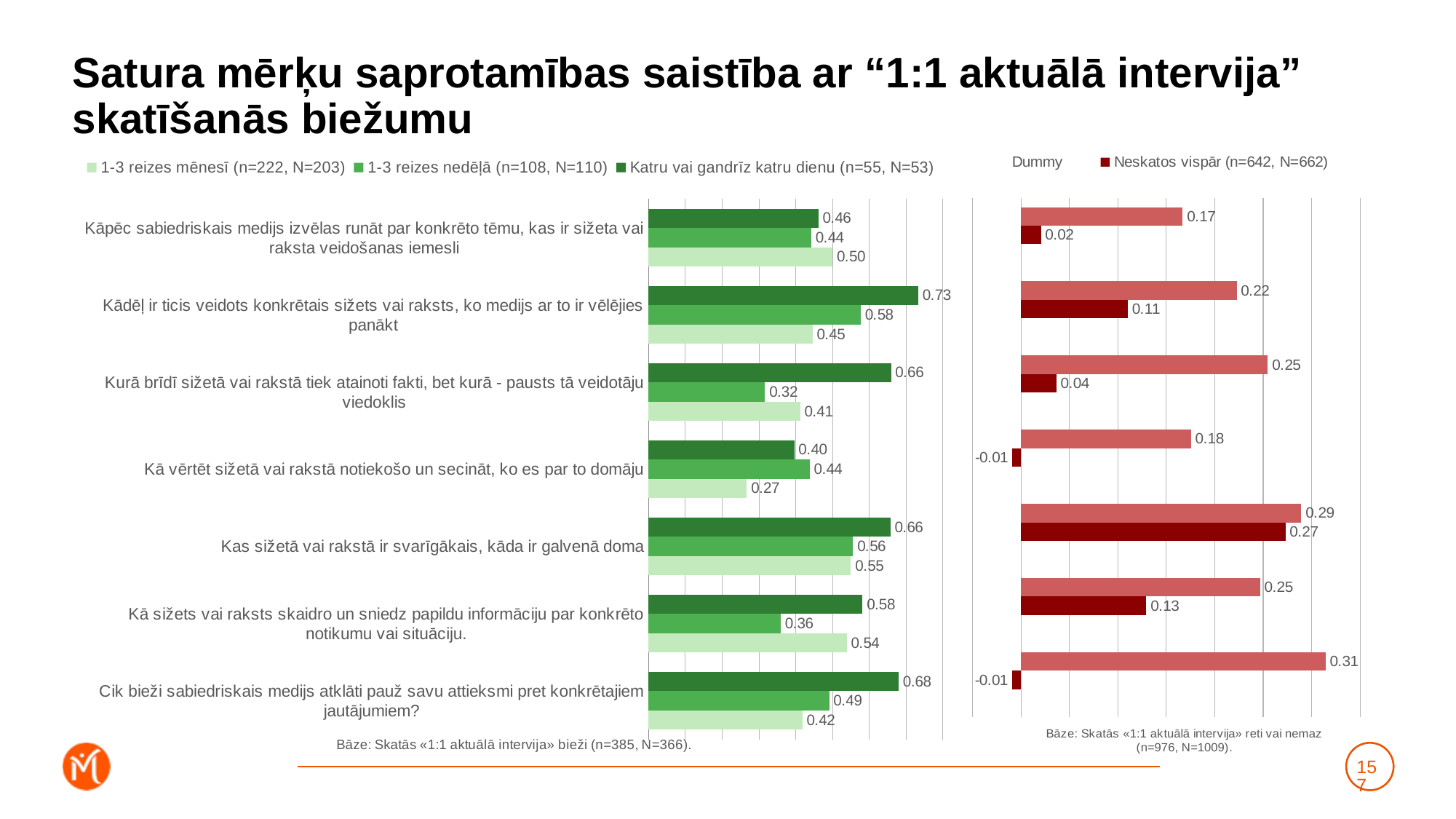

# Satura mērķu saprotamības saistība ar “1:1 aktuālā intervija” skatīšanās biežumu

### Chart

| Category | Katru vai gandrīz katru dienu (n=55, N=53) | 1-3 reizes nedēļā (n=108, N=110) | 1-3 reizes mēnesī (n=222, N=203) |
|---|---|---|---|
| Kāpēc sabiedriskais medijs izvēlas runāt par konkrēto tēmu, kas ir sižeta vai raksta veidošanas iemesli | 0.46184267100327386 | 0.44223067062630034 | 0.5002898725782973 |
| Kādēļ ir ticis veidots konkrētais sižets vai raksts, ko medijs ar to ir vēlējies panākt | 0.733006964617509 | 0.5770808600459224 | 0.4459378334394623 |
| Kurā brīdī sižetā vai rakstā tiek atainoti fakti, bet kurā - pausts tā veidotāju viedoklis | 0.658910457674268 | 0.31644570634487107 | 0.41223017959509556 |
| Kā vērtēt sižetā vai rakstā notiekošo un secināt, ko es par to domāju | 0.39626613024826934 | 0.4380925116406229 | 0.2671599580083499 |
| Kas sižetā vai rakstā ir svarīgākais, kāda ir galvenā doma | 0.6572302304834594 | 0.5560000735396325 | 0.5499550835744492 |
| Kā sižets vai raksts skaidro un sniedz papildu informāciju par konkrēto notikumu vai situāciju. | 0.58152055605074 | 0.35913150228612883 | 0.538496836214255 |
| Cik bieži sabiedriskais medijs atklāti pauž savu attieksmi pret konkrētajiem jautājumiem? | 0.6796335308222742 | 0.49090715132172696 | 0.4181277031700396 |

### Chart

| Category | Retāk (n=334, N=347) | Neskatos vispār (n=642, N=662) | Dummy |
|---|---|---|---|
| Kāpēc sabiedriskais medijs izvēlas runāt par konkrēto tēmu, kas ir sižeta vai raksta veidošanas iemesli | 0.166897695307993 | 0.020568094138339495 | 0.001 |
| Kādēļ ir ticis veidots konkrētais sižets vai raksts, ko medijs ar to ir vēlējies panākt | 0.22264658704945609 | 0.11026211468809874 | 0.001 |
| Kurā brīdī sižetā vai rakstā tiek atainoti fakti, bet kurā - pausts tā veidotāju viedoklis | 0.2548197708951987 | 0.03643964143234256 | 0.001 |
| Kā vērtēt sižetā vai rakstā notiekošo un secināt, ko es par to domāju | 0.17542546638838183 | -0.009189473049224692 | 0.001 |
| Kas sižetā vai rakstā ir svarīgākais, kāda ir galvenā doma | 0.28947526834445203 | 0.2729412238639082 | 0.001 |
| Kā sižets vai raksts skaidro un sniedz papildu informāciju par konkrēto notikumu vai situāciju. | 0.24684322575419385 | 0.12932420405933945 | 0.001 |
| Cik bieži sabiedriskais medijs atklāti pauž savu attieksmi pret konkrētajiem jautājumiem? | 0.31427718666559623 | -0.009267005603401204 | 0.001 |
157